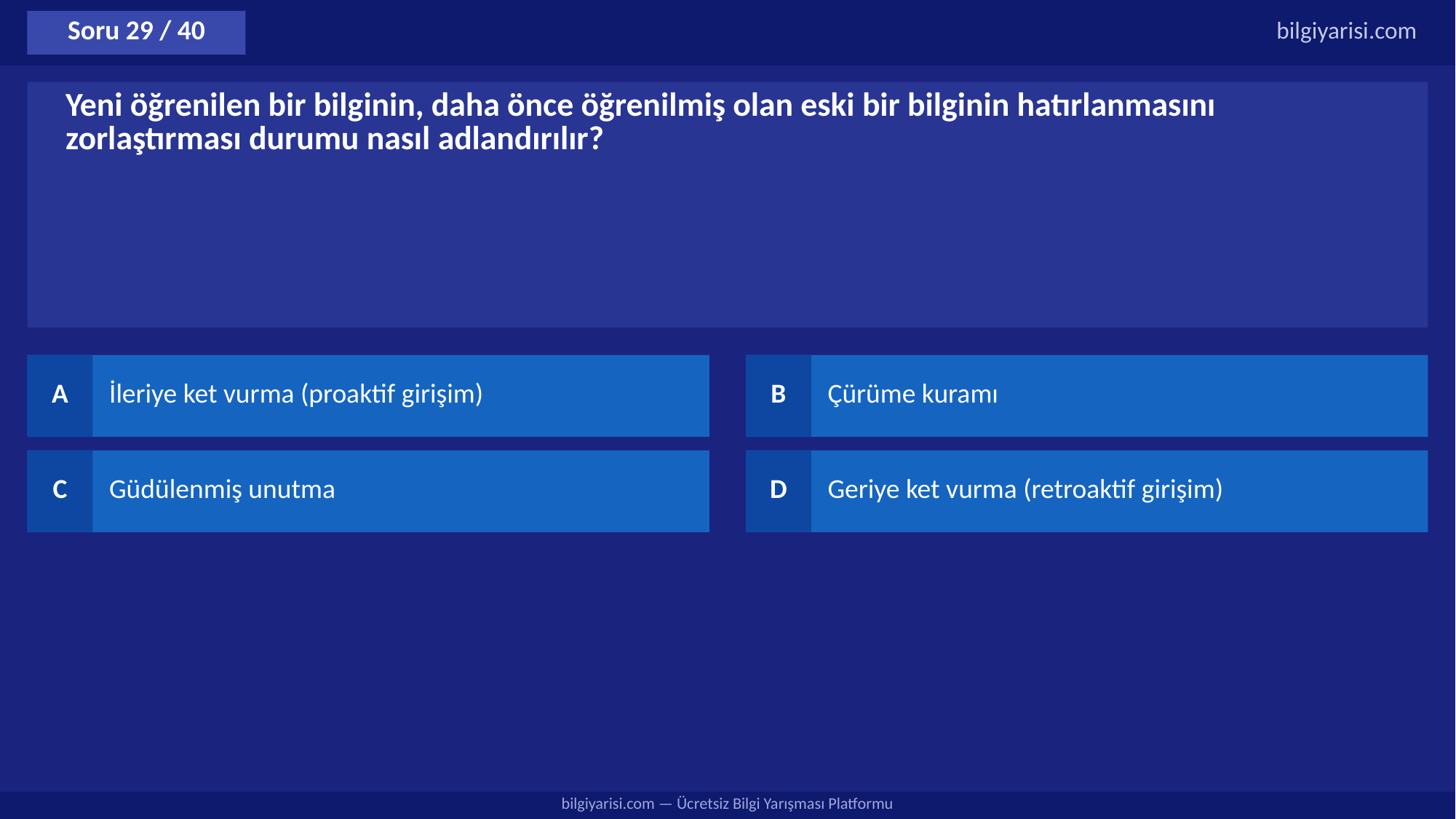

Soru 29 / 40
bilgiyarisi.com

Yeni öğrenilen bir bilginin, daha önce öğrenilmiş olan eski bir bilginin hatırlanmasını zorlaştırması durumu nasıl adlandırılır?

A
İleriye ket vurma (proaktif girişim)

B
Çürüme kuramı

C
Güdülenmiş unutma

D
Geriye ket vurma (retroaktif girişim)
bilgiyarisi.com — Ücretsiz Bilgi Yarışması Platformu